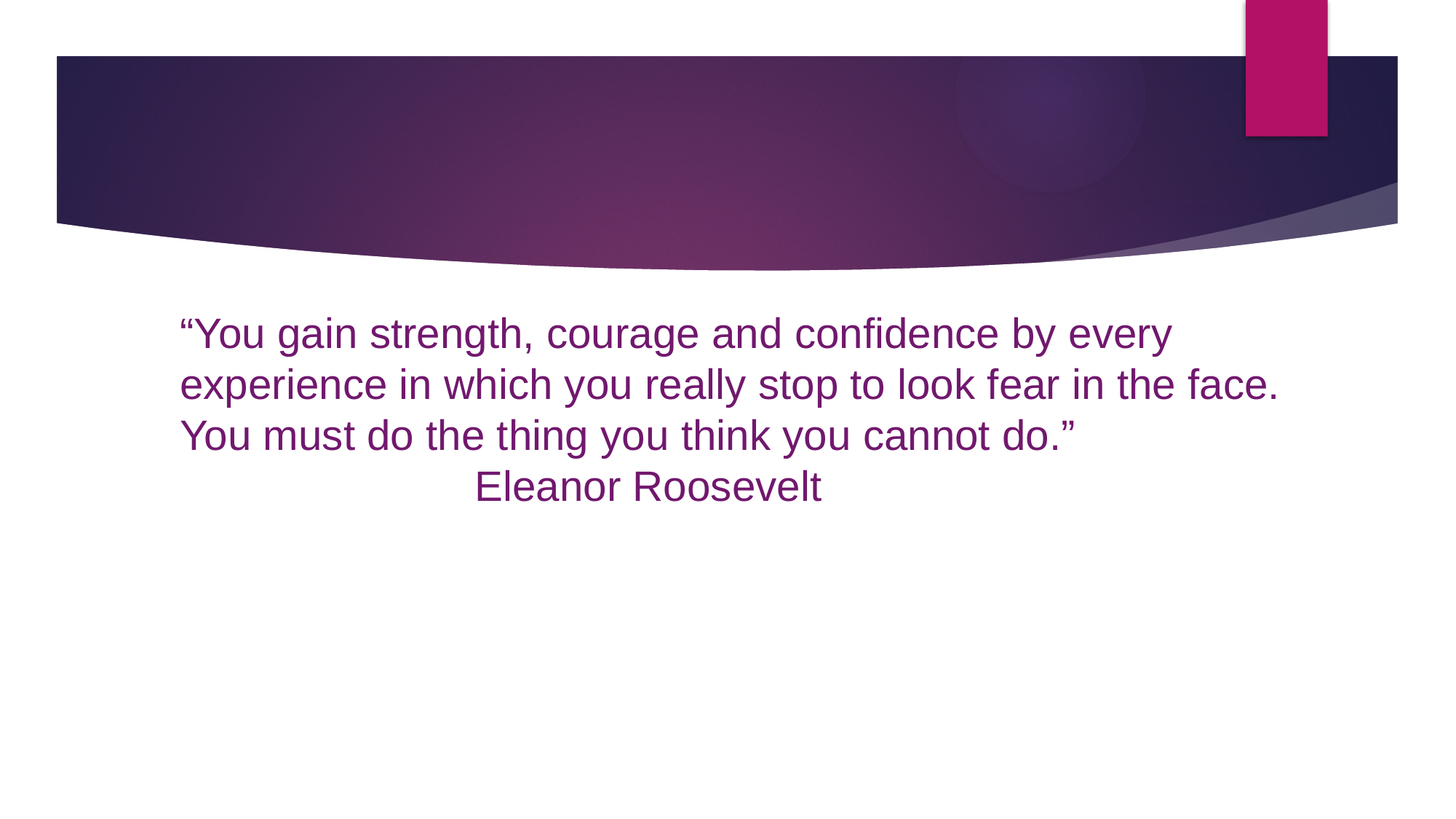

# “You gain strength, courage and confidence by every experience in which you really stop to look fear in the face. You must do the thing you think you cannot do.” Eleanor Roosevelt